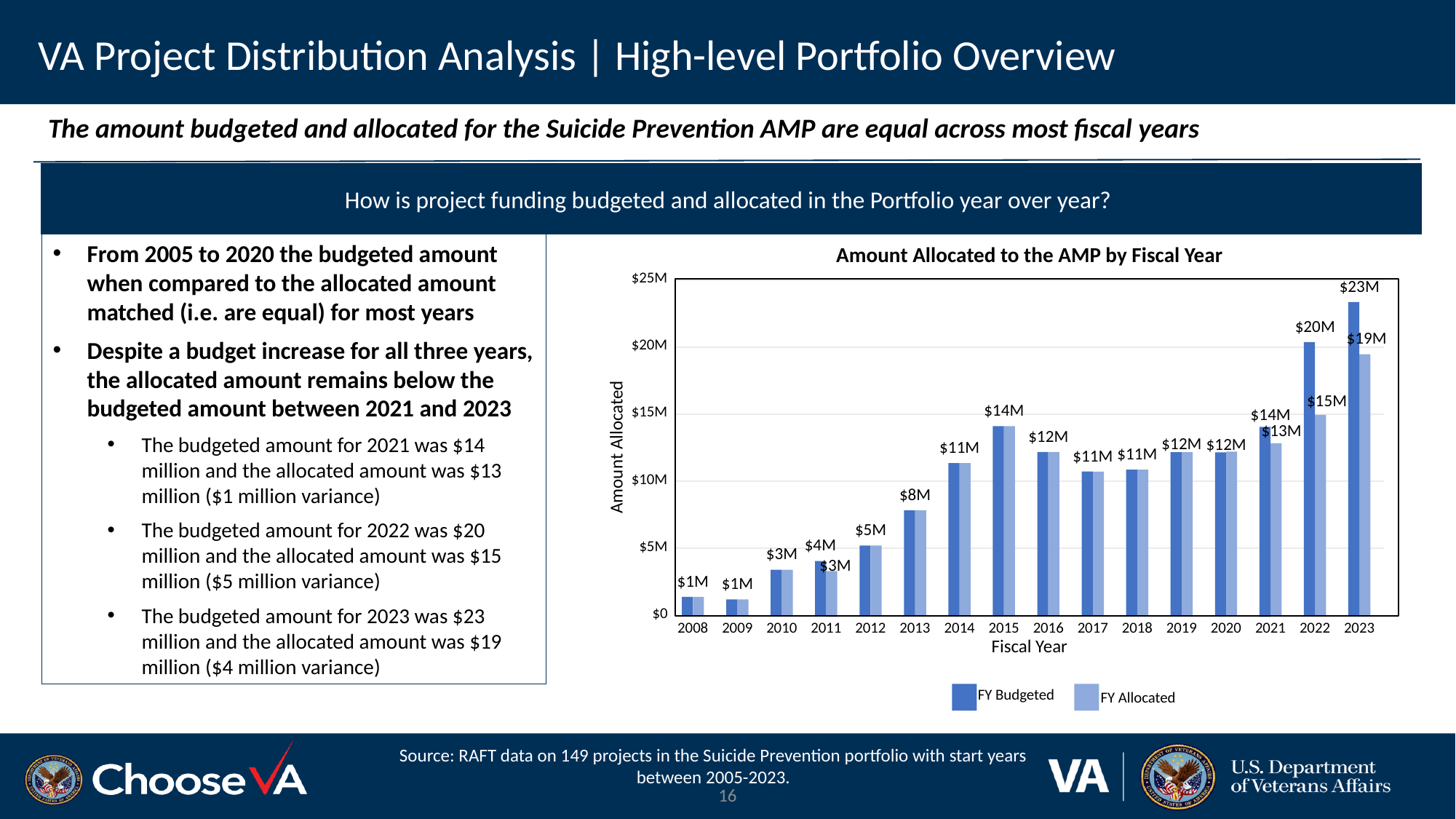

# VA Project Distribution Analysis | High-level Portfolio Overview
The amount budgeted and allocated for the Suicide Prevention AMP are equal across most fiscal years
How is project funding budgeted and allocated in the Portfolio year over year?
From 2005 to 2020 the budgeted amount when compared to the allocated amount matched (i.e. are equal) for most years
Despite a budget increase for all three years, the allocated amount remains below the budgeted amount between 2021 and 2023
The budgeted amount for 2021 was $14 million and the allocated amount was $13 million ($1 million variance)
The budgeted amount for 2022 was $20 million and the allocated amount was $15 million ($5 million variance)
The budgeted amount for 2023 was $23 million and the allocated amount was $19 million ($4 million variance)

Amount Allocated to the AMP by Fiscal Year
$25M

$23M

$20M
$19M
$20M

$15M
$14M
$15M
$14M

$13M

$12M
$12M
$12M
$11M
Amount Allocated

$11M
$11M

$10M

$8M

$5M
$4M
$5M

$3M

$3M

$1M
$1M

$0

2008
2009
2010
2011
2012
2013
2014
2015
2016
2017
2018
2019
2020
2021
2022
2023
Fiscal Year

FY Allocated
FY Budgeted
Source: RAFT data on 149 projects in the Suicide Prevention portfolio with start years between 2005-2023.

16